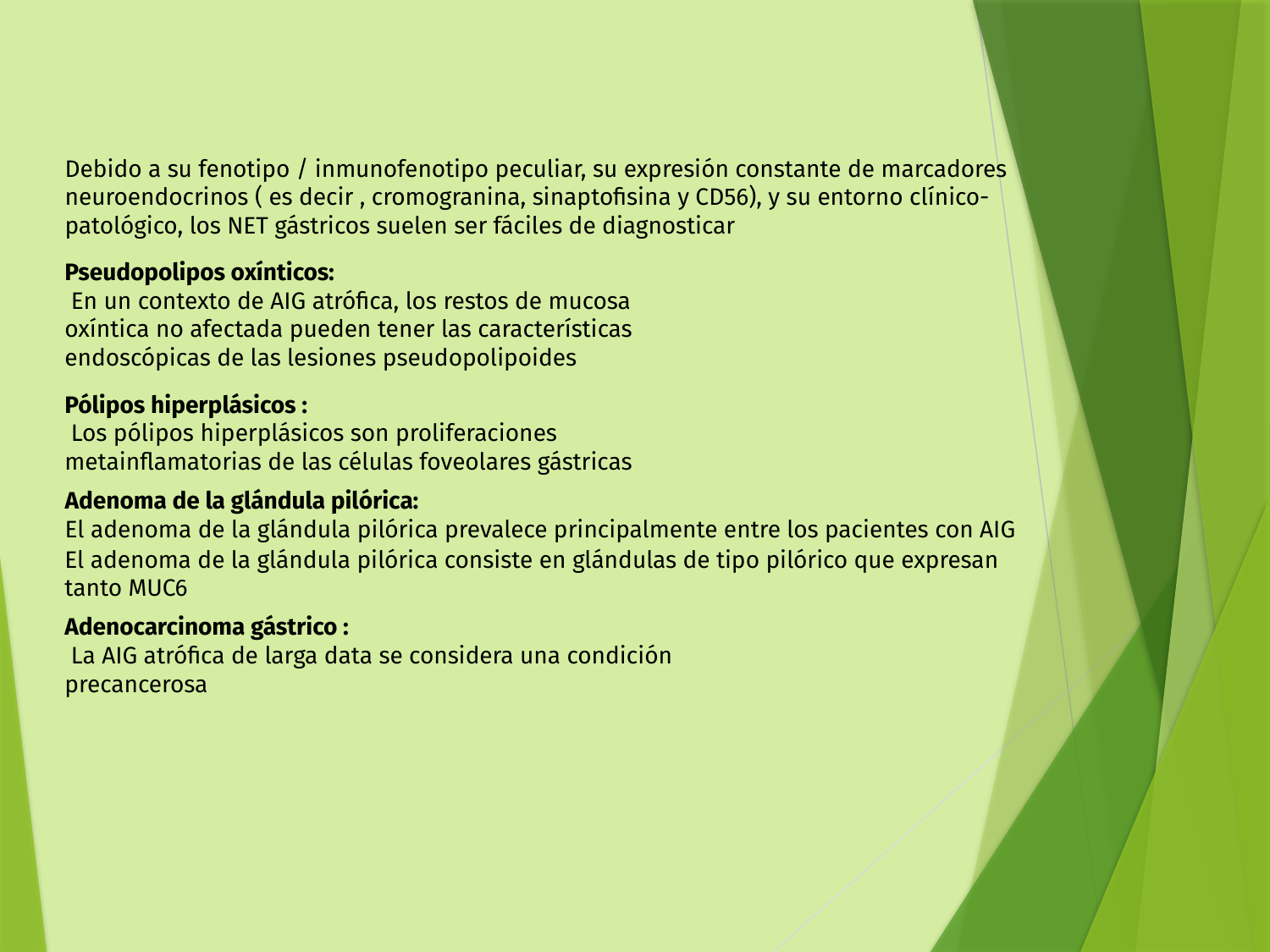

Debido a su fenotipo / inmunofenotipo peculiar, su expresión constante de marcadores neuroendocrinos ( es decir , cromogranina, sinaptofisina y CD56), y su entorno clínico-patológico, los NET gástricos suelen ser fáciles de diagnosticar
Pseudopolipos oxínticos:
 En un contexto de AIG atrófica, los restos de mucosa oxíntica no afectada pueden tener las características endoscópicas de las lesiones pseudopolipoides
Pólipos hiperplásicos :
 Los pólipos hiperplásicos son proliferaciones metainflamatorias de las células foveolares gástricas
Adenoma de la glándula pilórica:
El adenoma de la glándula pilórica prevalece principalmente entre los pacientes con AIG
El adenoma de la glándula pilórica consiste en glándulas de tipo pilórico que expresan tanto MUC6
Adenocarcinoma gástrico :
 La AIG atrófica de larga data se considera una condición precancerosa